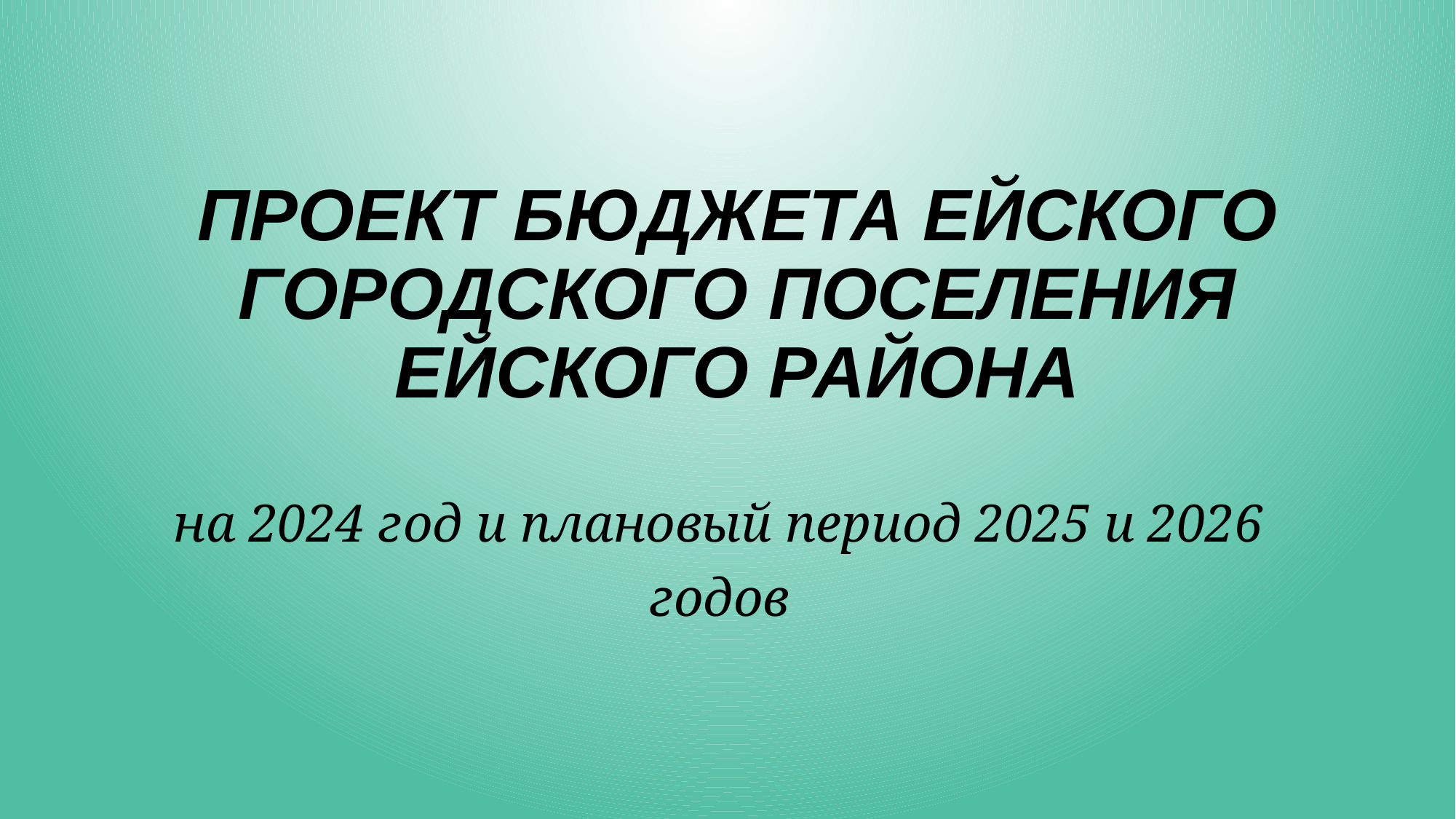

# Проект бюджета ейского городского поселения ейского района
на 2024 год и плановый период 2025 и 2026 годов